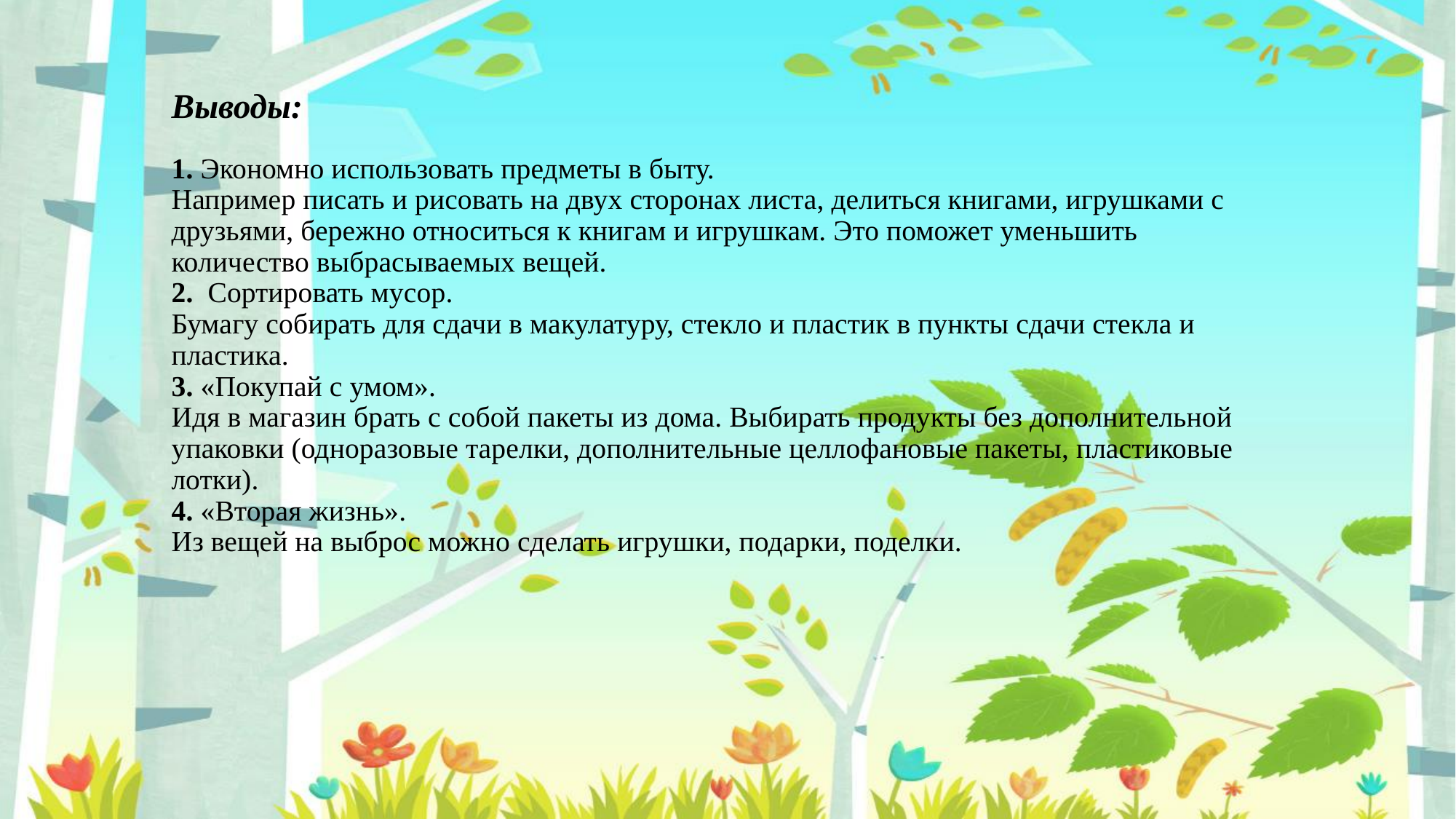

# Выводы: 1. Экономно использовать предметы в быту. Например писать и рисовать на двух сторонах листа, делиться книгами, игрушками с друзьями, бережно относиться к книгам и игрушкам. Это поможет уменьшить количество выбрасываемых вещей. 2.  Сортировать мусор. Бумагу собирать для сдачи в макулатуру, стекло и пластик в пункты сдачи стекла и пластика. 3. «Покупай с умом». Идя в магазин брать с собой пакеты из дома. Выбирать продукты без дополнительной упаковки (одноразовые тарелки, дополнительные целлофановые пакеты, пластиковые лотки). 4. «Вторая жизнь». Из вещей на выброс можно сделать игрушки, подарки, поделки.